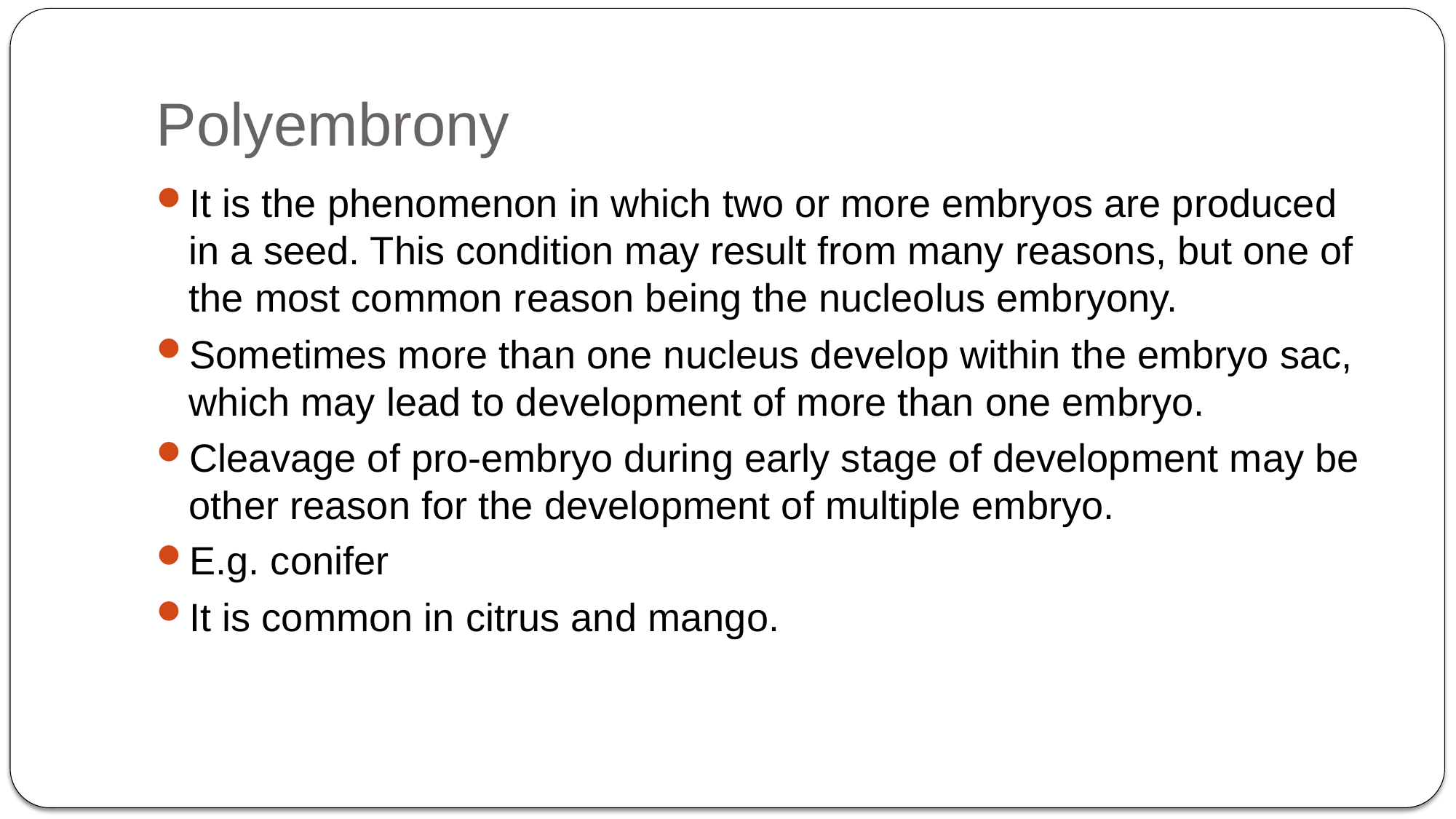

# Polyembrony
It is the phenomenon in which two or more embryos are produced in a seed. This condition may result from many reasons, but one of the most common reason being the nucleolus embryony.
Sometimes more than one nucleus develop within the embryo sac, which may lead to development of more than one embryo.
Cleavage of pro-embryo during early stage of development may be other reason for the development of multiple embryo.
E.g. conifer
It is common in citrus and mango.